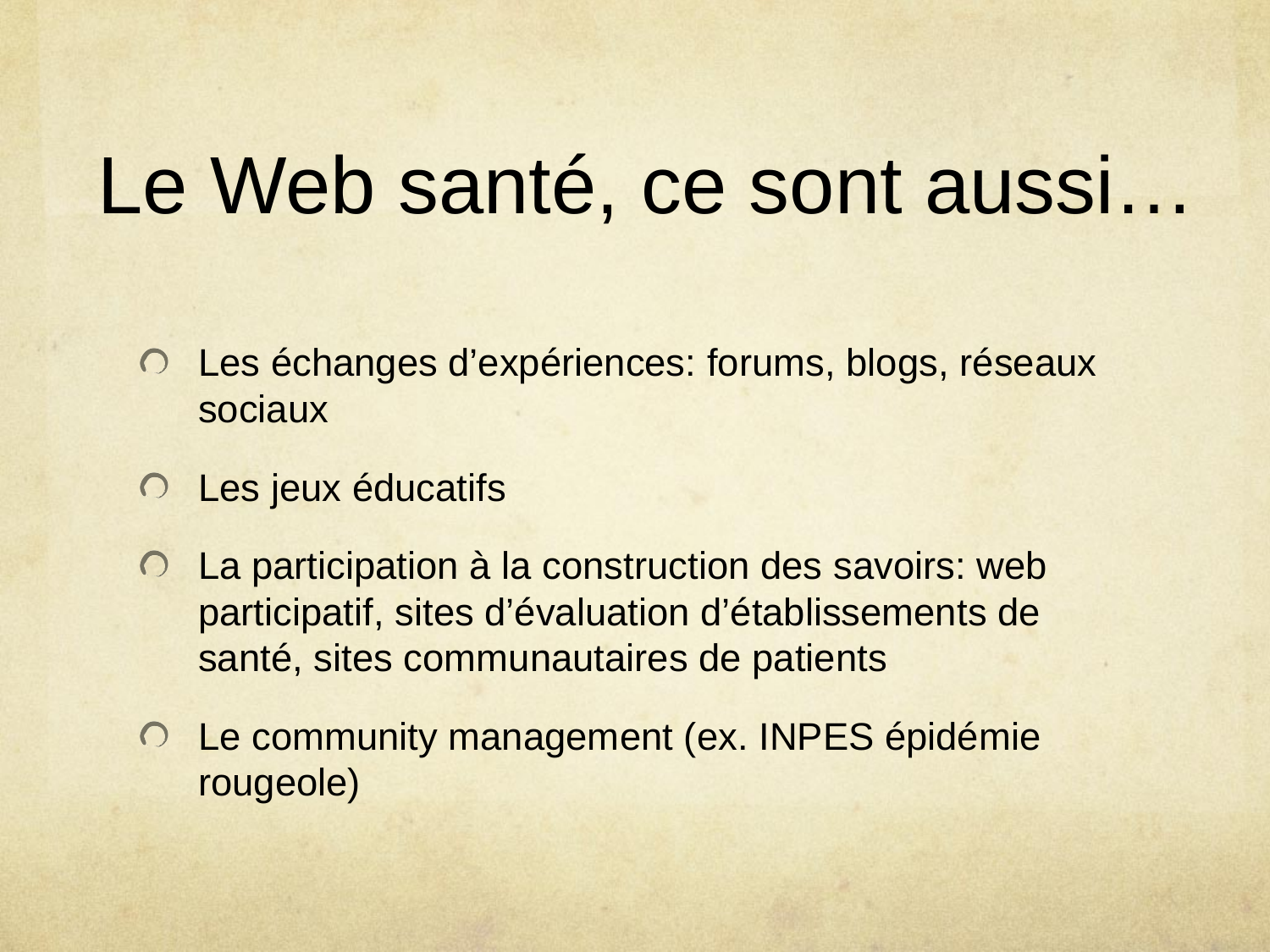

# Le Web santé, ce sont aussi…
Les échanges d’expériences: forums, blogs, réseaux sociaux
Les jeux éducatifs
La participation à la construction des savoirs: web participatif, sites d’évaluation d’établissements de santé, sites communautaires de patients
Le community management (ex. INPES épidémie rougeole)